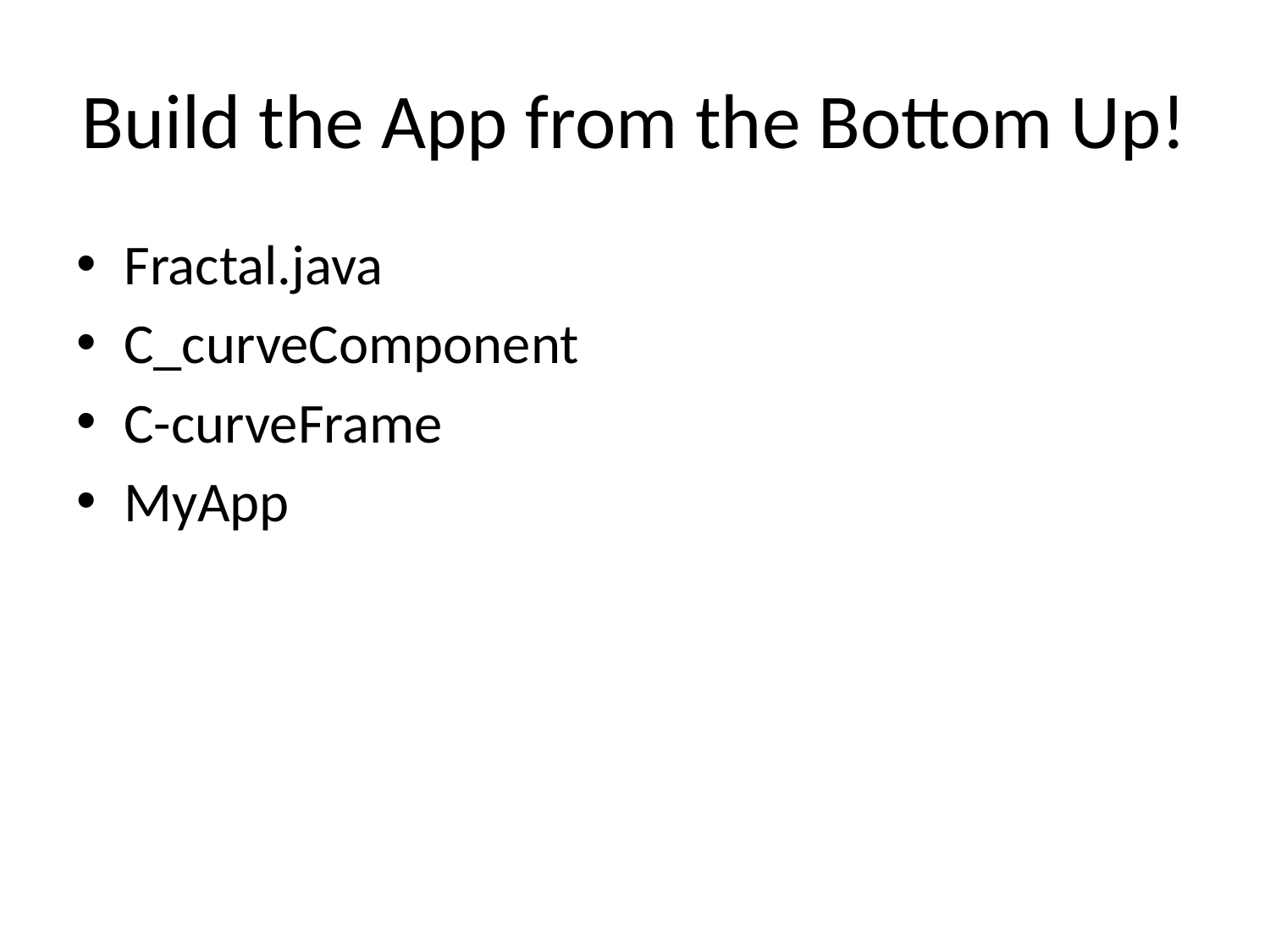

# Build the App from the Bottom Up!
Fractal.java
C_curveComponent
C-curveFrame
MyApp